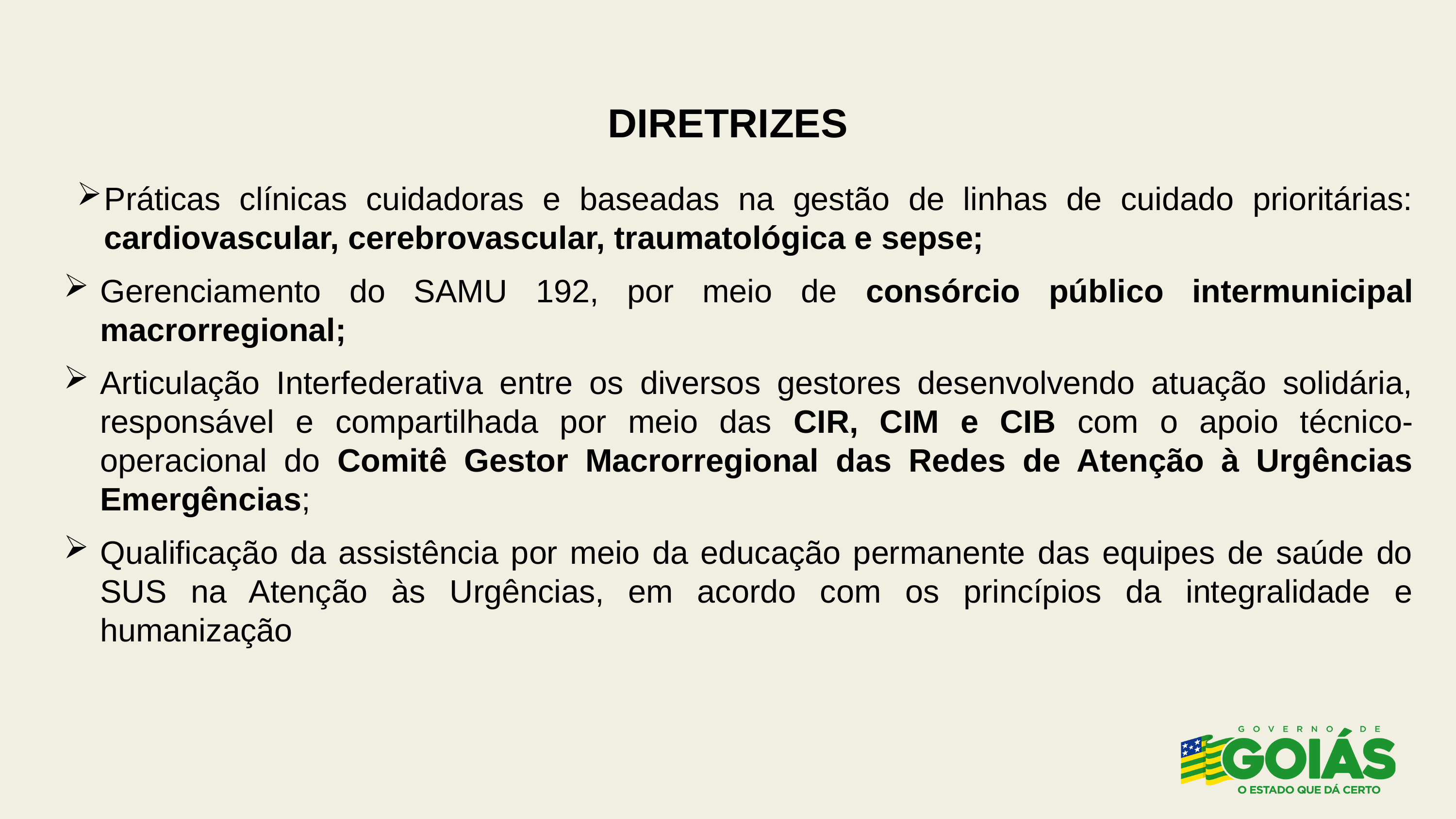

DIRETRIZES
Práticas clínicas cuidadoras e baseadas na gestão de linhas de cuidado prioritárias: cardiovascular, cerebrovascular, traumatológica e sepse;
Gerenciamento do SAMU 192, por meio de consórcio público intermunicipal macrorregional;
Articulação Interfederativa entre os diversos gestores desenvolvendo atuação solidária, responsável e compartilhada por meio das CIR, CIM e CIB com o apoio técnico-operacional do Comitê Gestor Macrorregional das Redes de Atenção à Urgências Emergências;
Qualificação da assistência por meio da educação permanente das equipes de saúde do SUS na Atenção às Urgências, em acordo com os princípios da integralidade e humanização